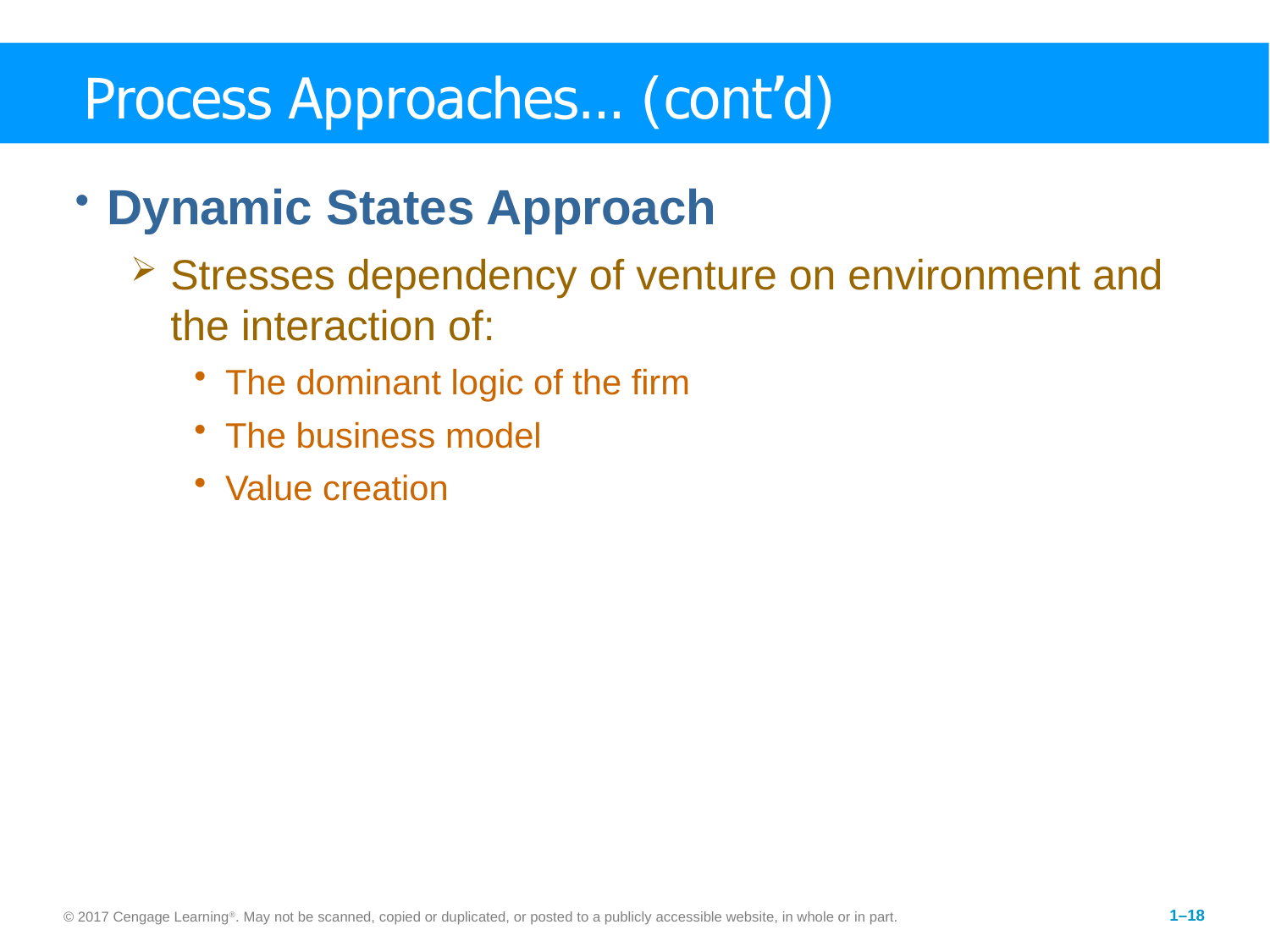

# Process Approaches… (cont’d)
Dynamic States Approach
Stresses dependency of venture on environment and the interaction of:
The dominant logic of the firm
The business model
Value creation
© 2017 Cengage Learning®. May not be scanned, copied or duplicated, or posted to a publicly accessible website, in whole or in part.
1–18